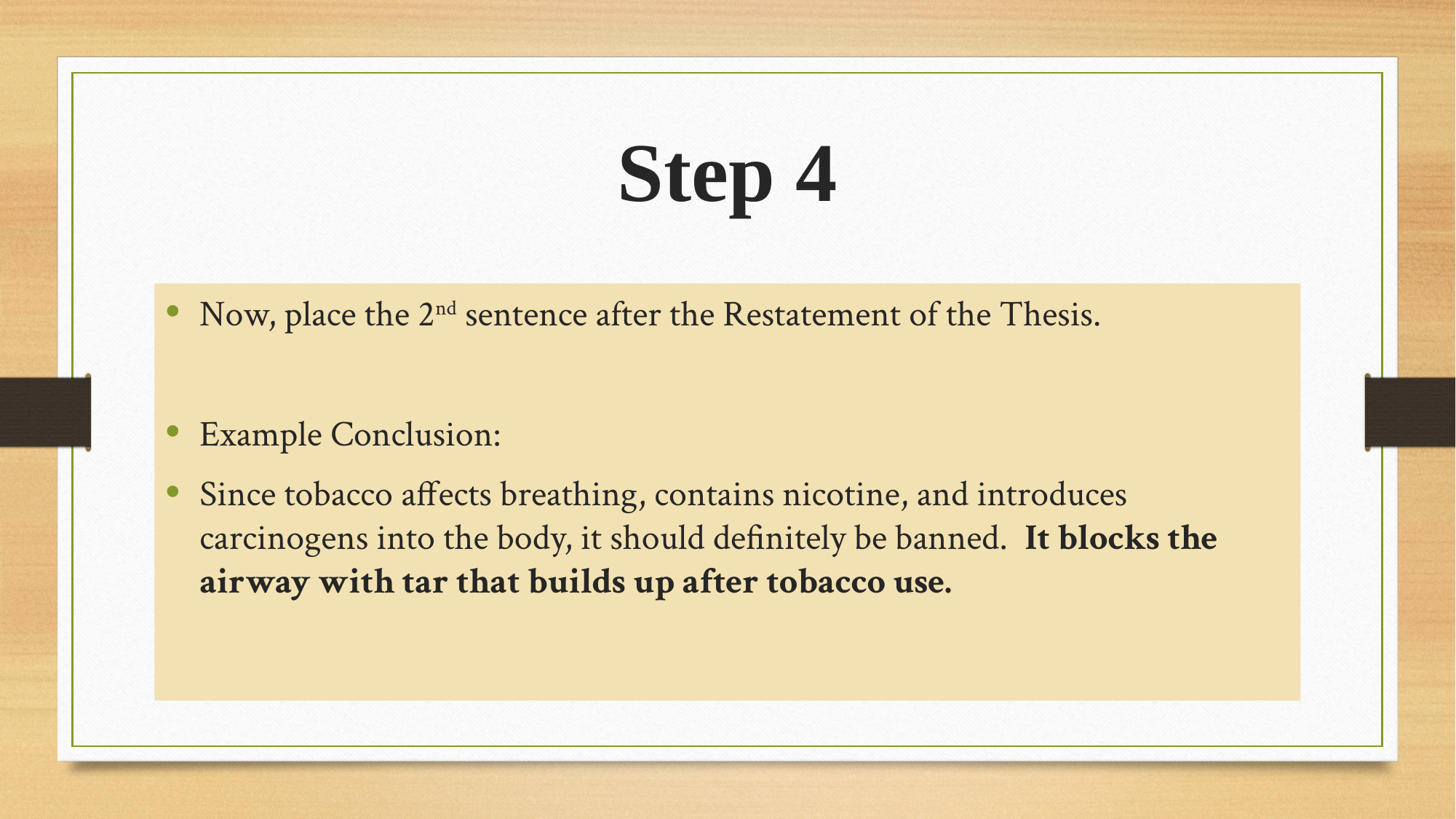

# Step 4
Now, place the 2nd sentence after the Restatement of the Thesis.

Example Conclusion:
Since tobacco affects breathing, contains nicotine, and introduces carcinogens into the body, it should definitely be banned.  It blocks the airway with tar that builds up after tobacco use.